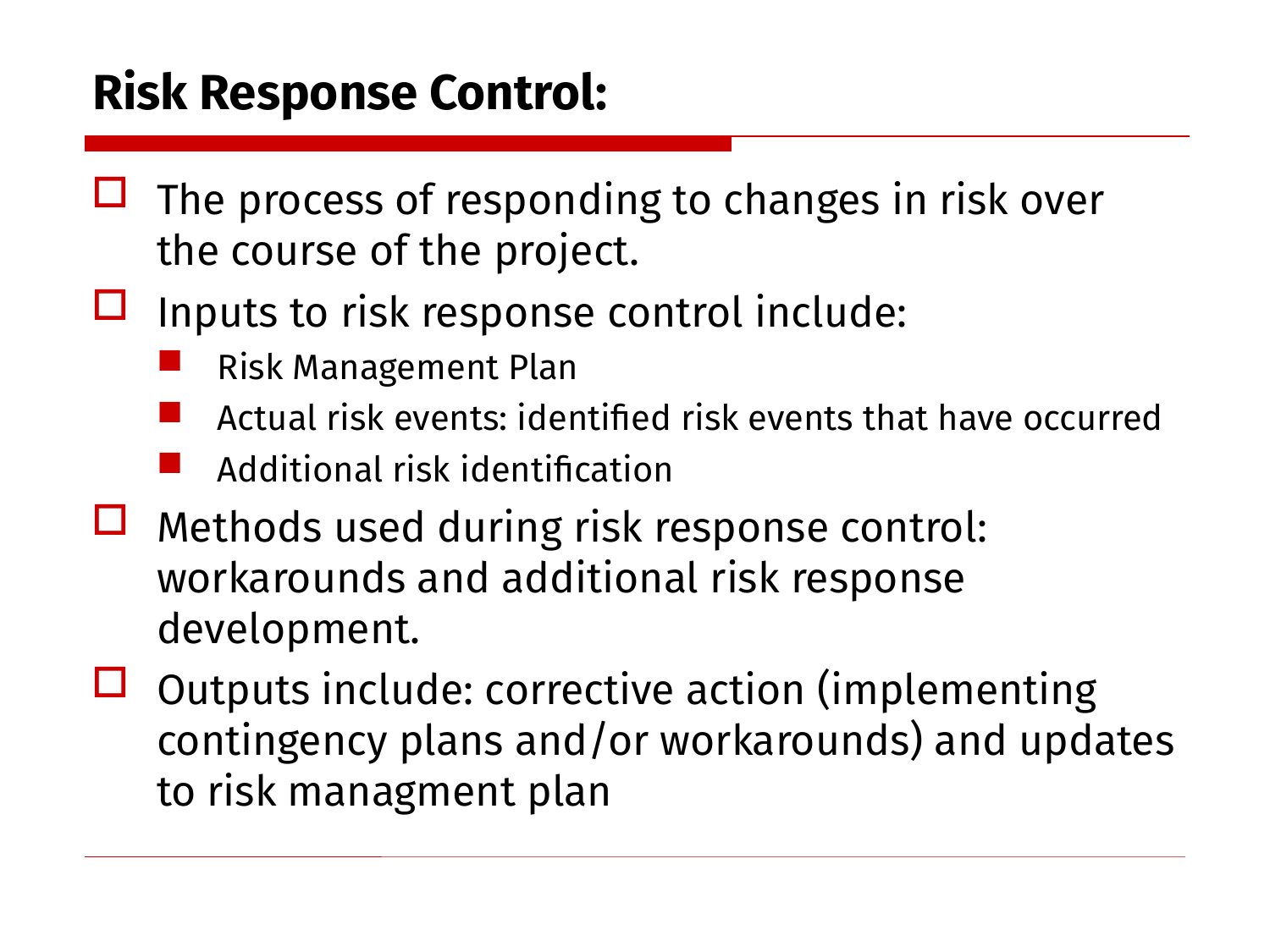

# Risk Response Control:
The process of responding to changes in risk over the course of the project.
Inputs to risk response control include:
Risk Management Plan
Actual risk events: identified risk events that have occurred
Additional risk identification
Methods used during risk response control: workarounds and additional risk response development.
Outputs include: corrective action (implementing contingency plans and/or workarounds) and updates to risk managment plan